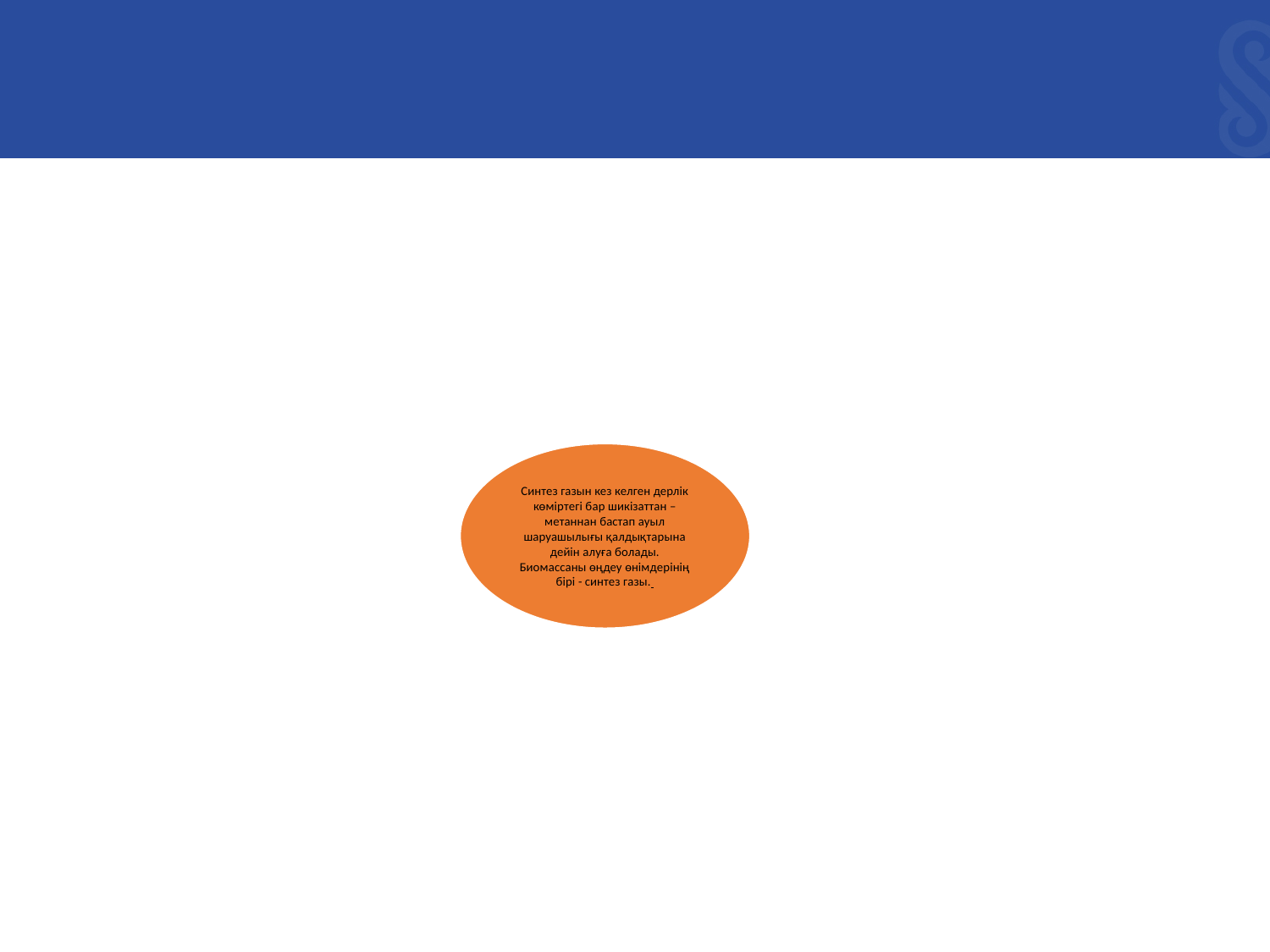

Синтез газын кез келген дерлік көміртегі бар шикізаттан – метаннан бастап ауыл шаруашылығы қалдықтарына дейін алуға болады. Биомассаны өңдеу өнімдерінің бірі - синтез газы.